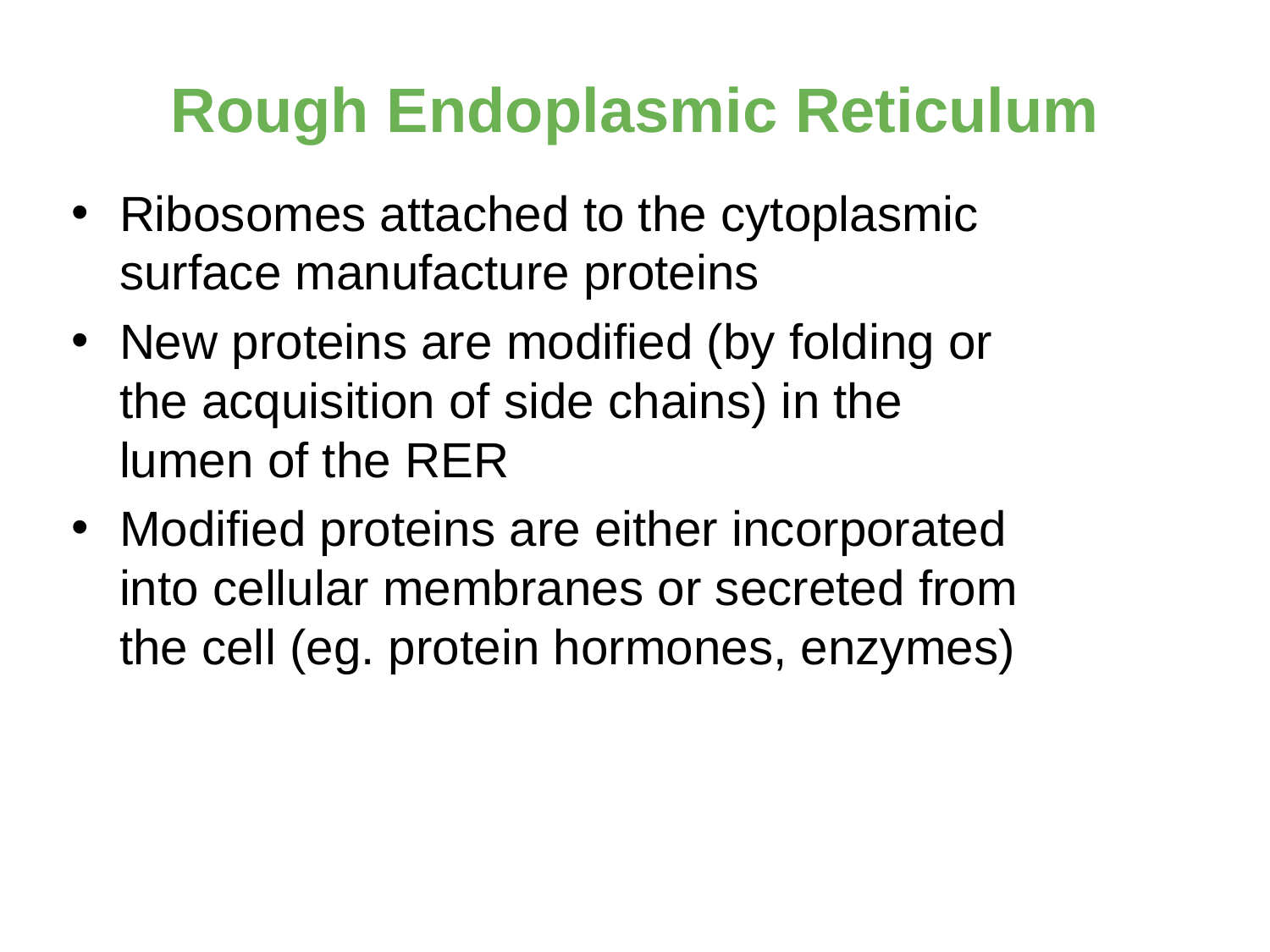

# Rough Endoplasmic Reticulum
Ribosomes attached to the cytoplasmic surface manufacture proteins
New proteins are modified (by folding or the acquisition of side chains) in the lumen of the RER
Modified proteins are either incorporated into cellular membranes or secreted from the cell (eg. protein hormones, enzymes)